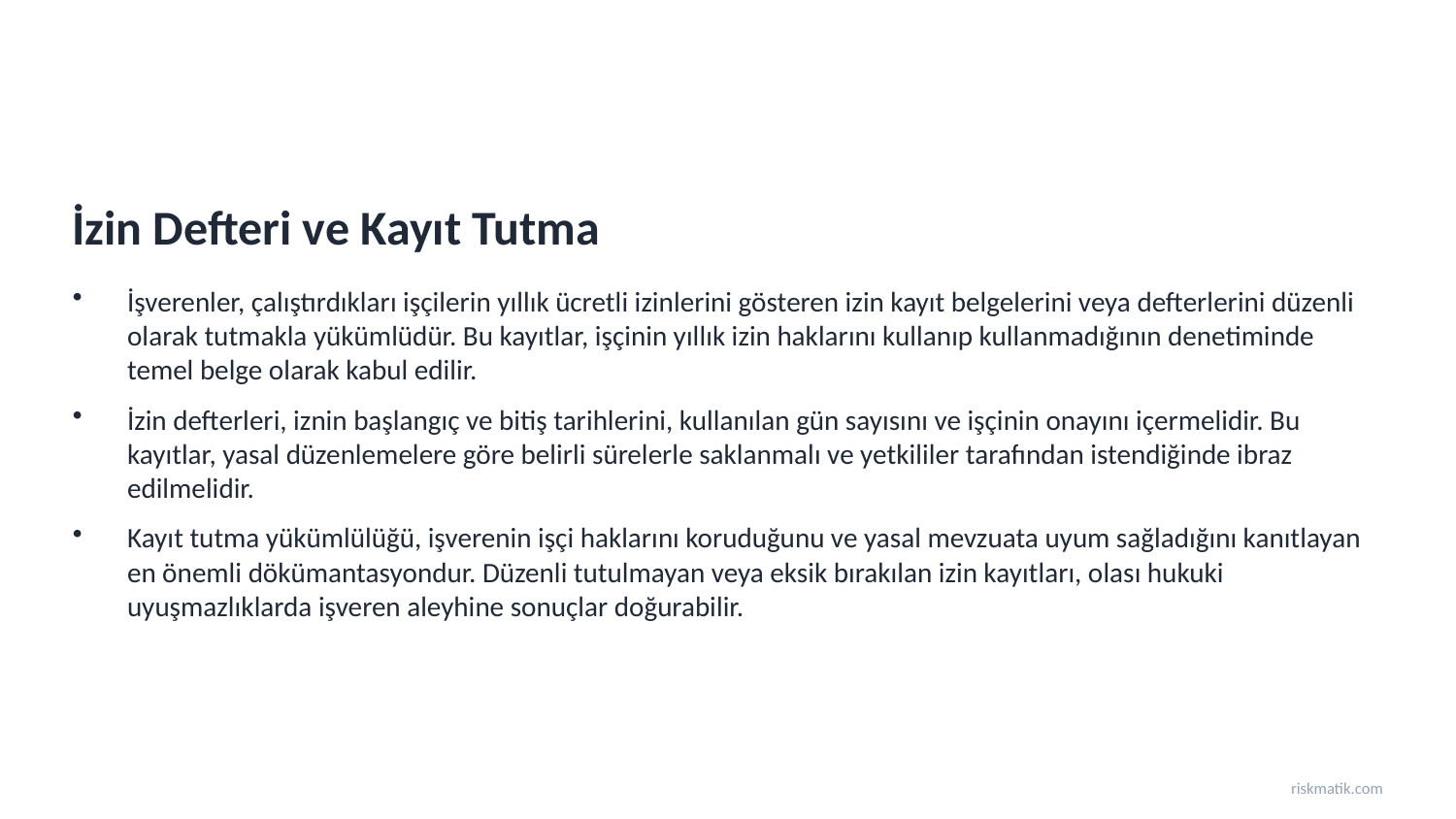

İzin Defteri ve Kayıt Tutma
İşverenler, çalıştırdıkları işçilerin yıllık ücretli izinlerini gösteren izin kayıt belgelerini veya defterlerini düzenli olarak tutmakla yükümlüdür. Bu kayıtlar, işçinin yıllık izin haklarını kullanıp kullanmadığının denetiminde temel belge olarak kabul edilir.
İzin defterleri, iznin başlangıç ve bitiş tarihlerini, kullanılan gün sayısını ve işçinin onayını içermelidir. Bu kayıtlar, yasal düzenlemelere göre belirli sürelerle saklanmalı ve yetkililer tarafından istendiğinde ibraz edilmelidir.
Kayıt tutma yükümlülüğü, işverenin işçi haklarını koruduğunu ve yasal mevzuata uyum sağladığını kanıtlayan en önemli dökümantasyondur. Düzenli tutulmayan veya eksik bırakılan izin kayıtları, olası hukuki uyuşmazlıklarda işveren aleyhine sonuçlar doğurabilir.
riskmatik.com